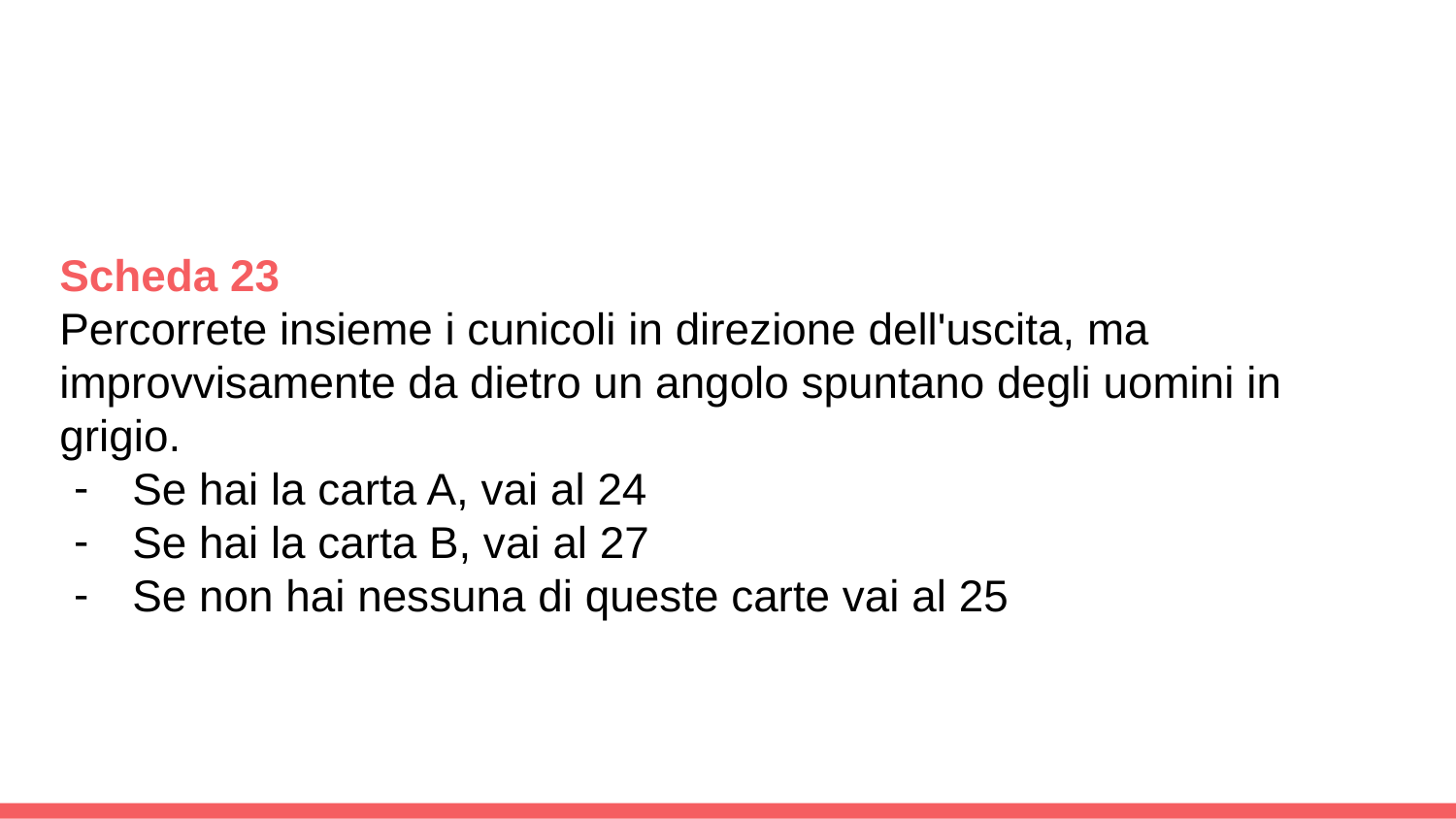

Scheda 23
Percorrete insieme i cunicoli in direzione dell'uscita, ma improvvisamente da dietro un angolo spuntano degli uomini in grigio.
Se hai la carta A, vai al 24
Se hai la carta B, vai al 27
Se non hai nessuna di queste carte vai al 25